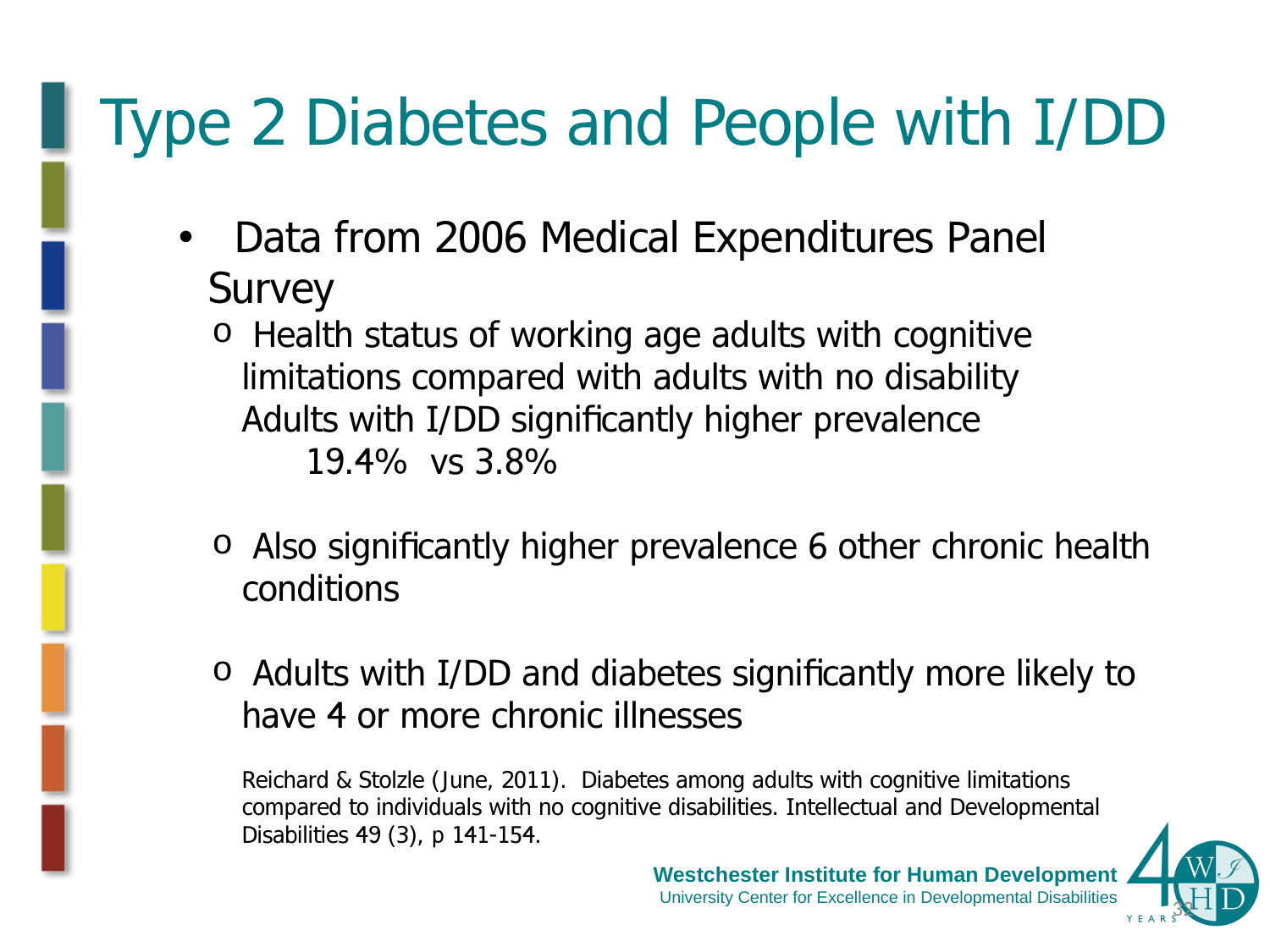

# Type 2 Diabetes and People with I/DD

  Data from 2006 Medical Expenditures Panel Survey
 Health status of working age adults with cognitive limitations compared with adults with no disability
Adults with I/DD significantly higher prevalence
19.4%  vs 3.8%

 Also significantly higher prevalence 6 other chronic health conditions

 Adults with I/DD and diabetes significantly more likely to have 4 or more chronic illnesses

Reichard & Stolzle (June, 2011).  Diabetes among adults with cognitive limitations compared to individuals with no cognitive disabilities. Intellectual and Developmental Disabilities 49 (3), p 141-154.
32